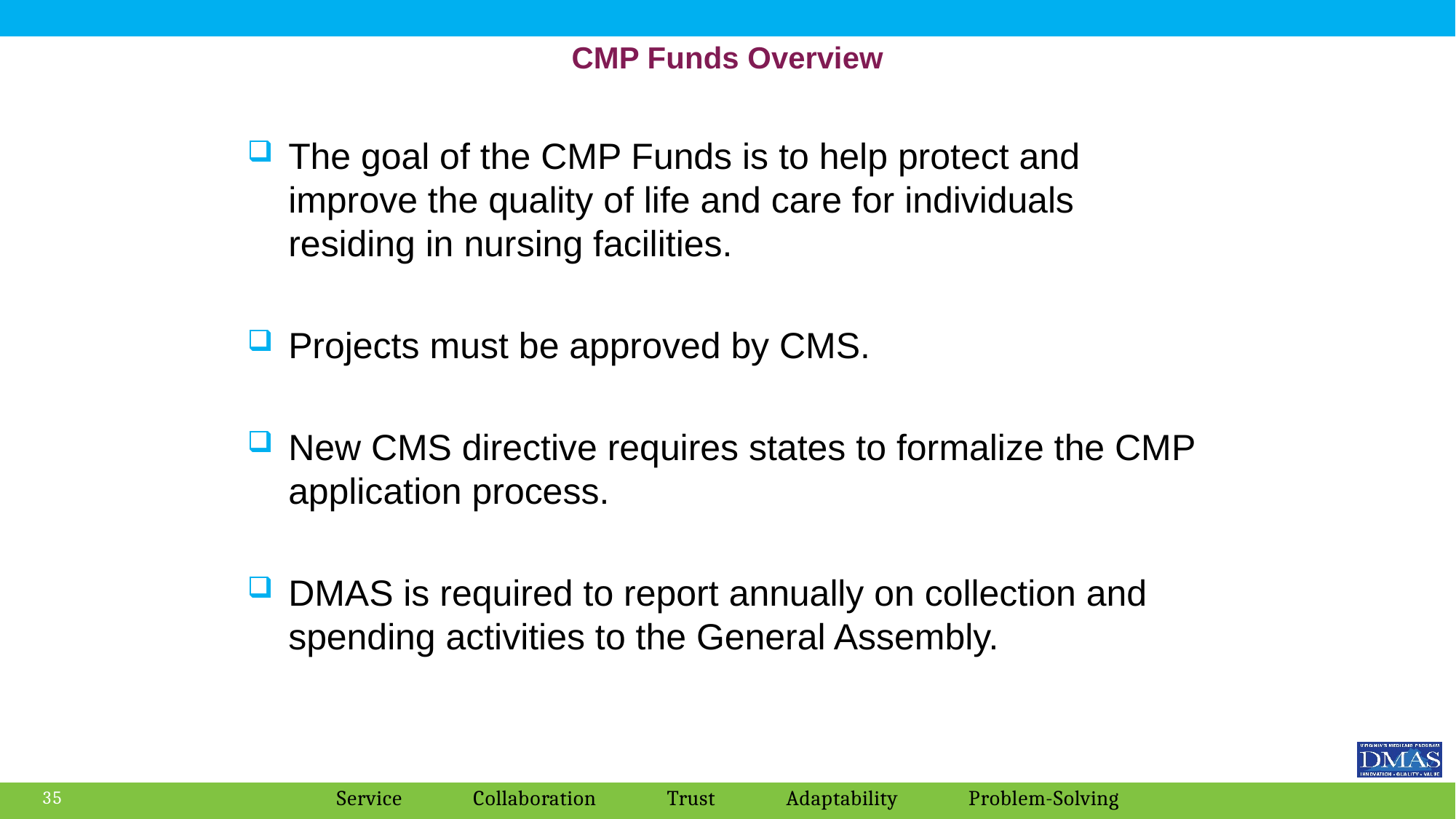

# CMP Funds Overview
The goal of the CMP Funds is to help protect and improve the quality of life and care for individuals residing in nursing facilities.

Projects must be approved by CMS.

New CMS directive requires states to formalize the CMP application process.

DMAS is required to report annually on collection and spending activities to the General Assembly.
35
Service               Collaboration               Trust               Adaptability               Problem-Solving